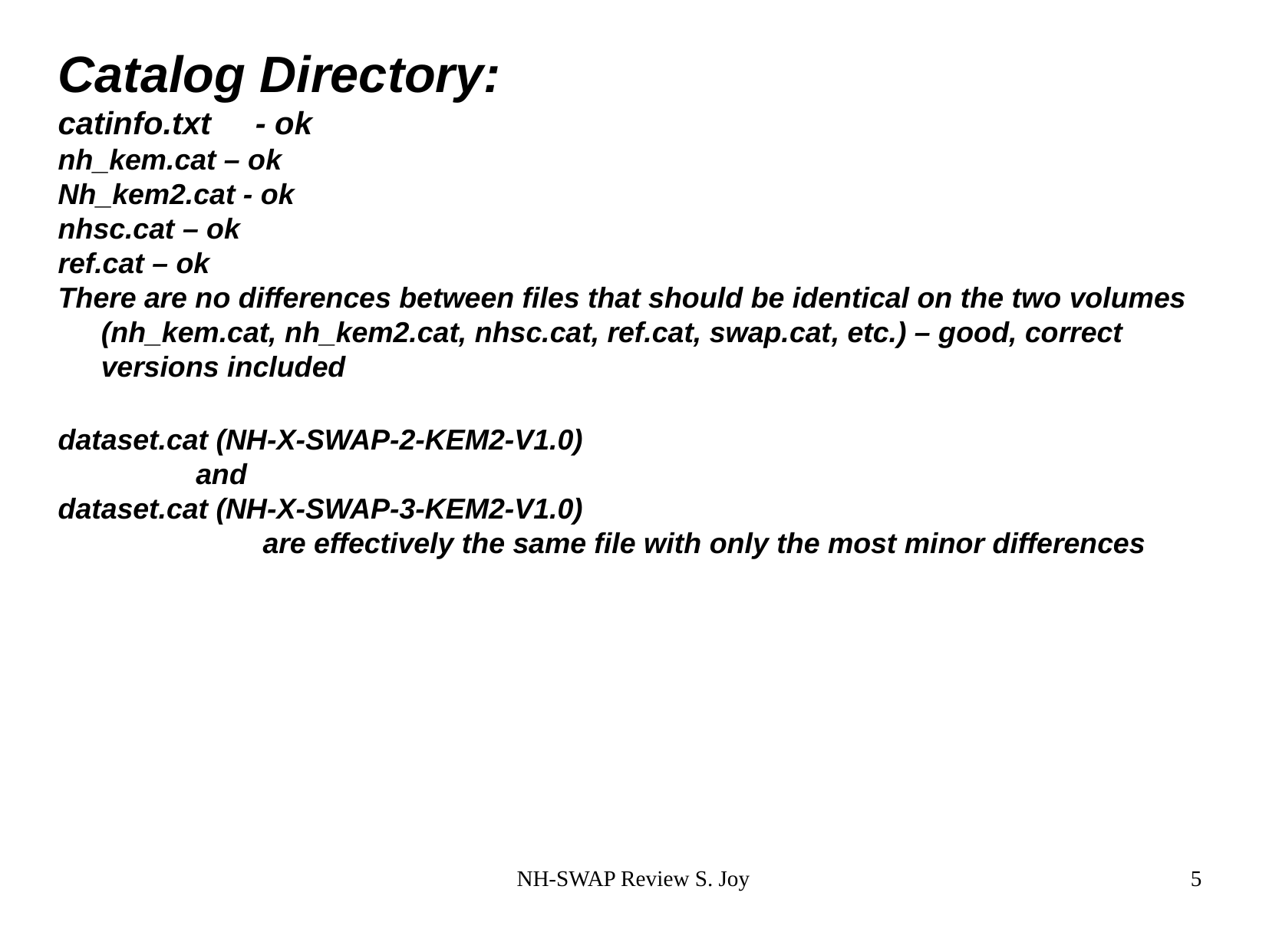

Catalog Directory:
catinfo.txt     - ok
nh_kem.cat – ok
Nh_kem2.cat - ok
nhsc.cat – ok
ref.cat – ok
There are no differences between files that should be identical on the two volumes (nh_kem.cat, nh_kem2.cat, nhsc.cat, ref.cat, swap.cat, etc.) – good, correct versions included

dataset.cat (NH-X-SWAP-2-KEM2-V1.0)
          and
dataset.cat (NH-X-SWAP-3-KEM2-V1.0)
		    are effectively the same file with only the most minor differences

NH-SWAP Review S. Joy
5